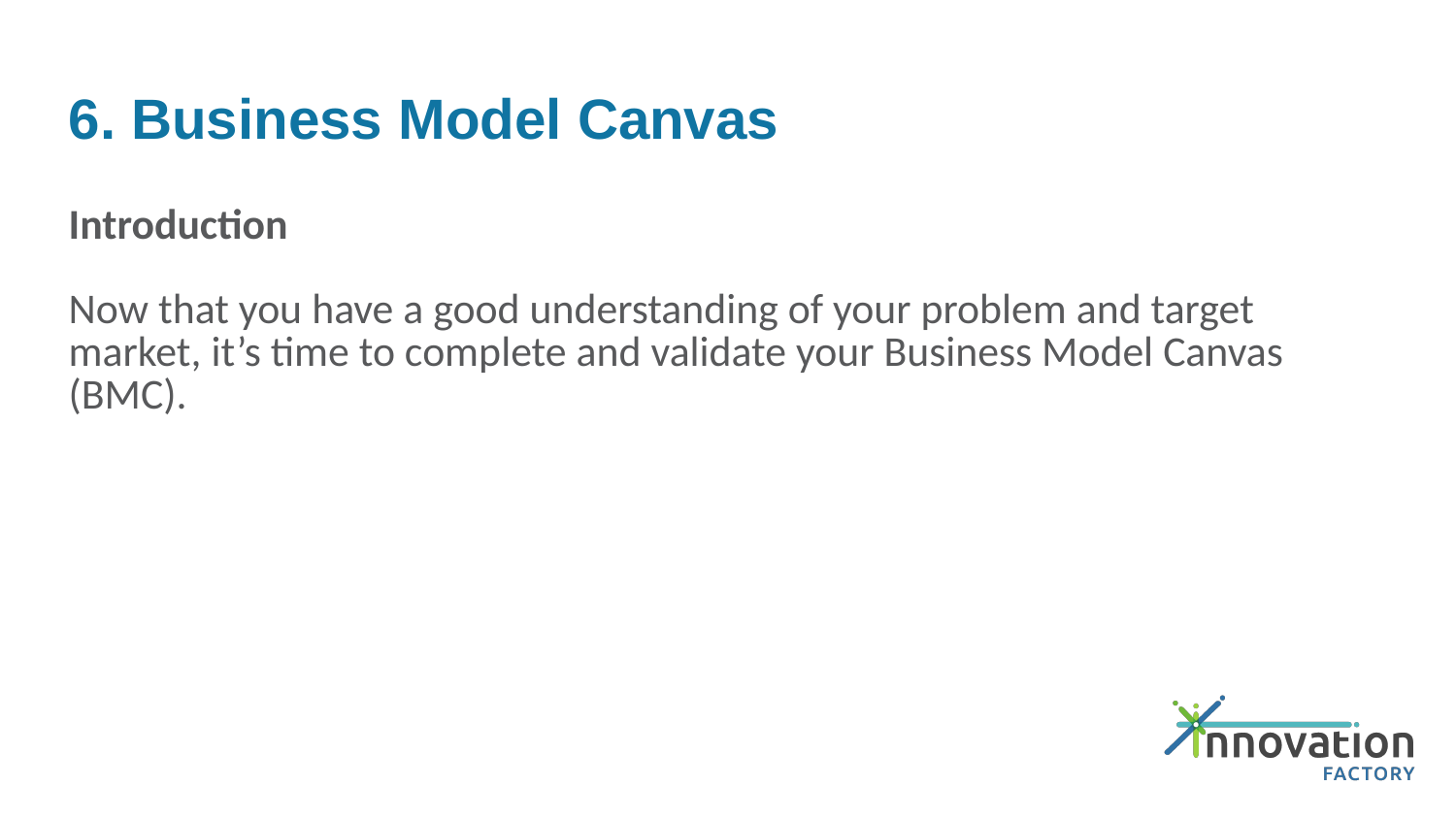

# 6. Business Model Canvas
Introduction

Now that you have a good understanding of your problem and target market, it’s time to complete and validate your Business Model Canvas (BMC).